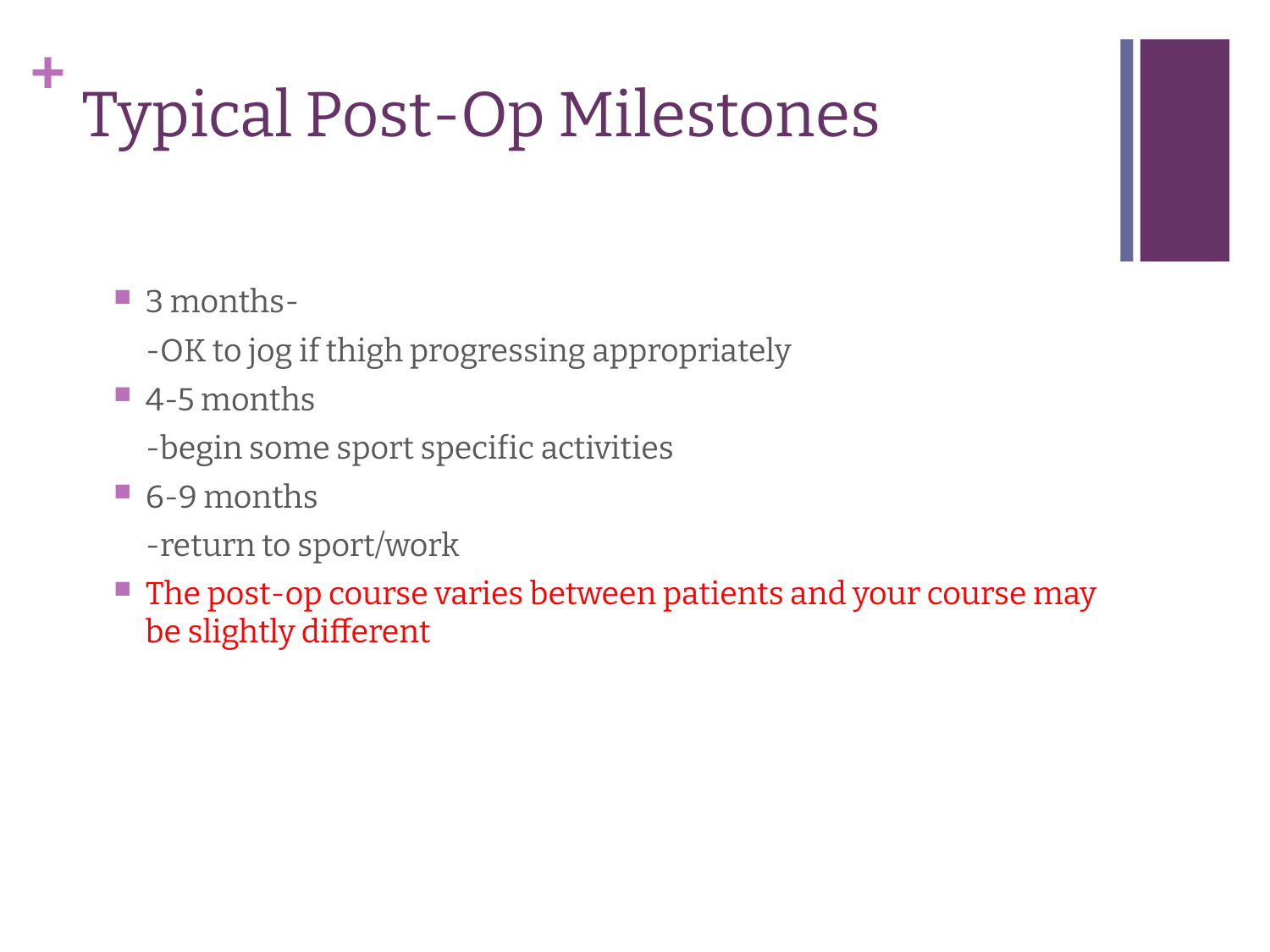

# Typical Post-Op Milestones
3 months-
     -OK to jog if thigh progressing appropriately
4-5 months
     -begin some sport specific activities
6-9 months
-return to sport/work
The post-op course varies between patients and your course may be slightly different